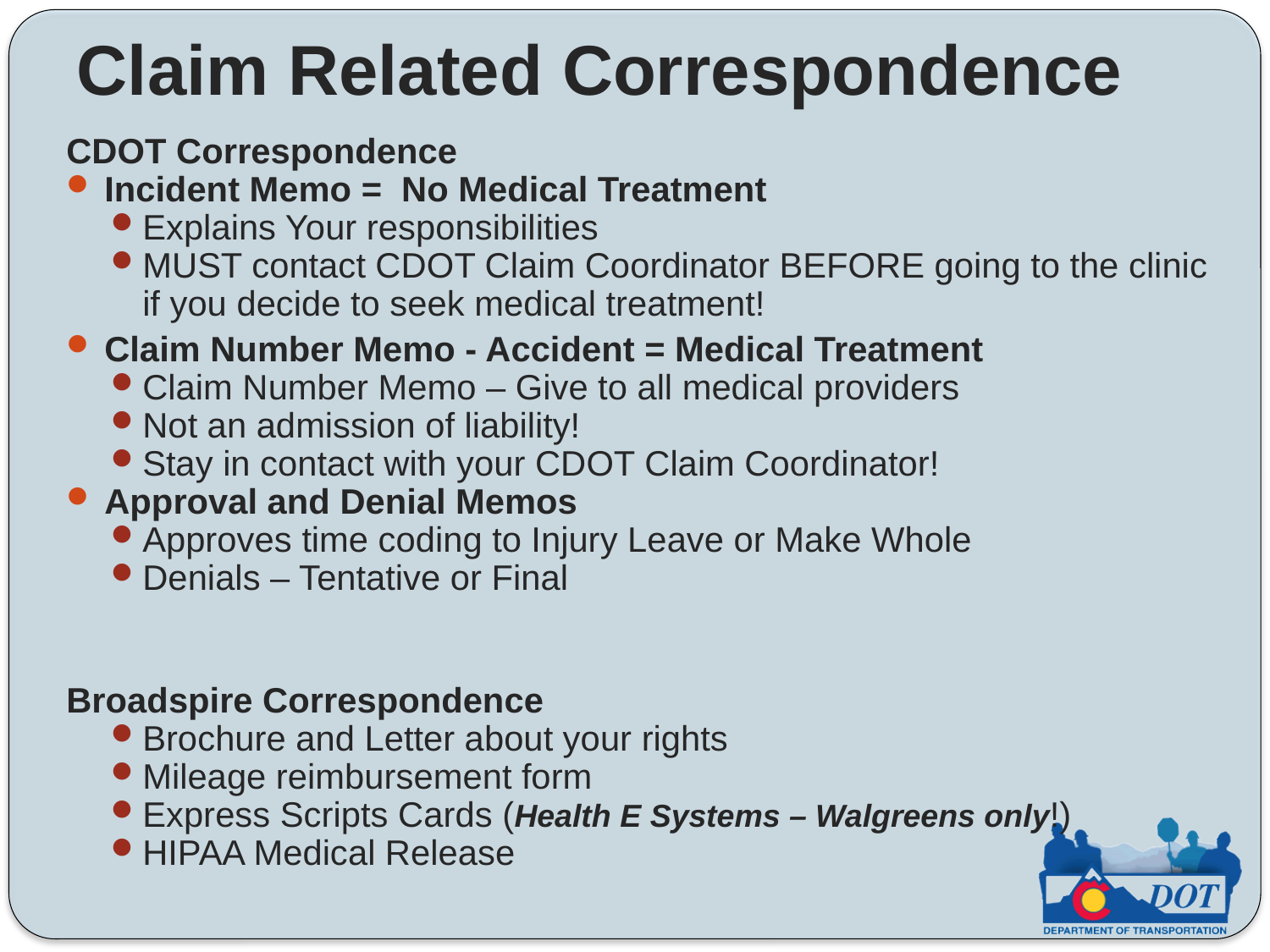

Claim Related Correspondence
CDOT Correspondence
Incident Memo =  No Medical Treatment
Explains Your responsibilities
MUST contact CDOT Claim Coordinator BEFORE going to the clinic if you decide to seek medical treatment!

Claim Number Memo - Accident = Medical Treatment
Claim Number Memo – Give to all medical providers
Not an admission of liability!
Stay in contact with your CDOT Claim Coordinator!
Approval and Denial Memos
Approves time coding to Injury Leave or Make Whole
Denials – Tentative or Final

Broadspire Correspondence
Brochure and Letter about your rights
Mileage reimbursement form
Express Scripts Cards (Health E Systems – Walgreens only!)
HIPAA Medical Release